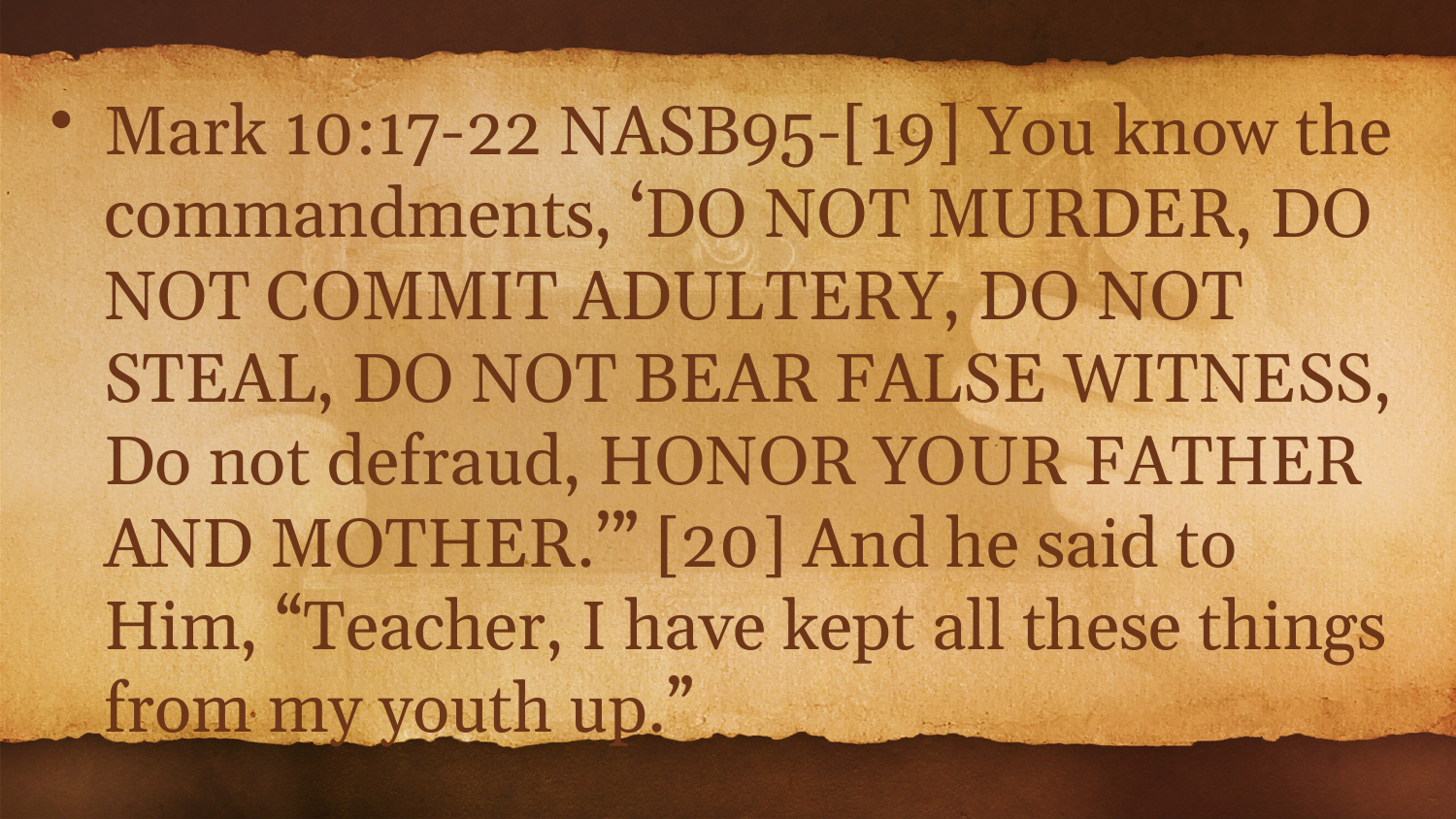

Mark 10:17-22 NASB95-[19] You know the commandments, ‘DO NOT MURDER, DO NOT COMMIT ADULTERY, DO NOT STEAL, DO NOT BEAR FALSE WITNESS, Do not defraud, HONOR YOUR FATHER AND MOTHER.’” [20] And he said to Him, “Teacher, I have kept all these things from my youth up.”